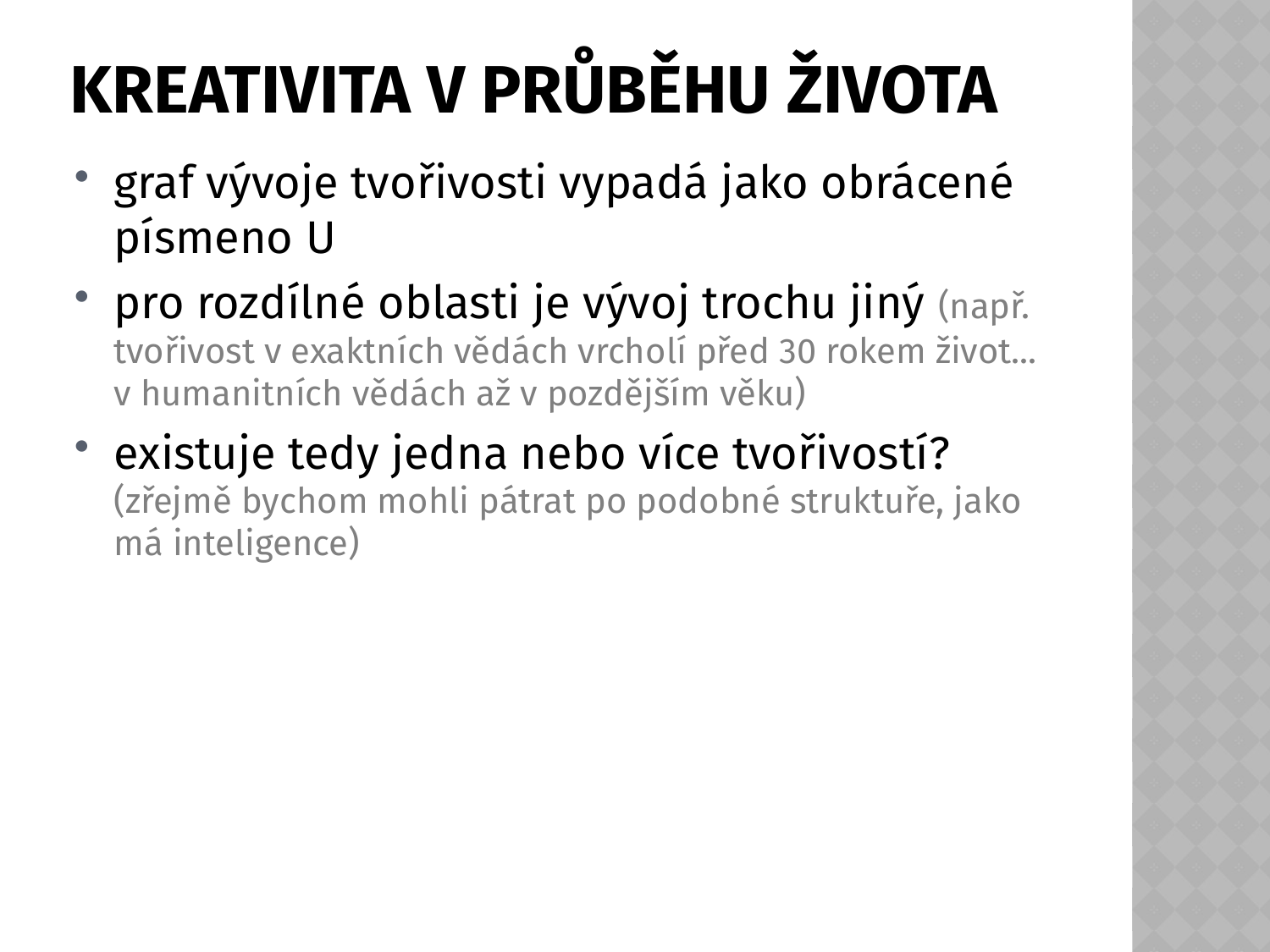

# Kreativita v průběhu života
graf vývoje tvořivosti vypadá jako obrácené písmeno U
pro rozdílné oblasti je vývoj trochu jiný (např. tvořivost v exaktních vědách vrcholí před 30 rokem život... v humanitních vědách až v pozdějším věku)
existuje tedy jedna nebo více tvořivostí? (zřejmě bychom mohli pátrat po podobné struktuře, jako má inteligence)